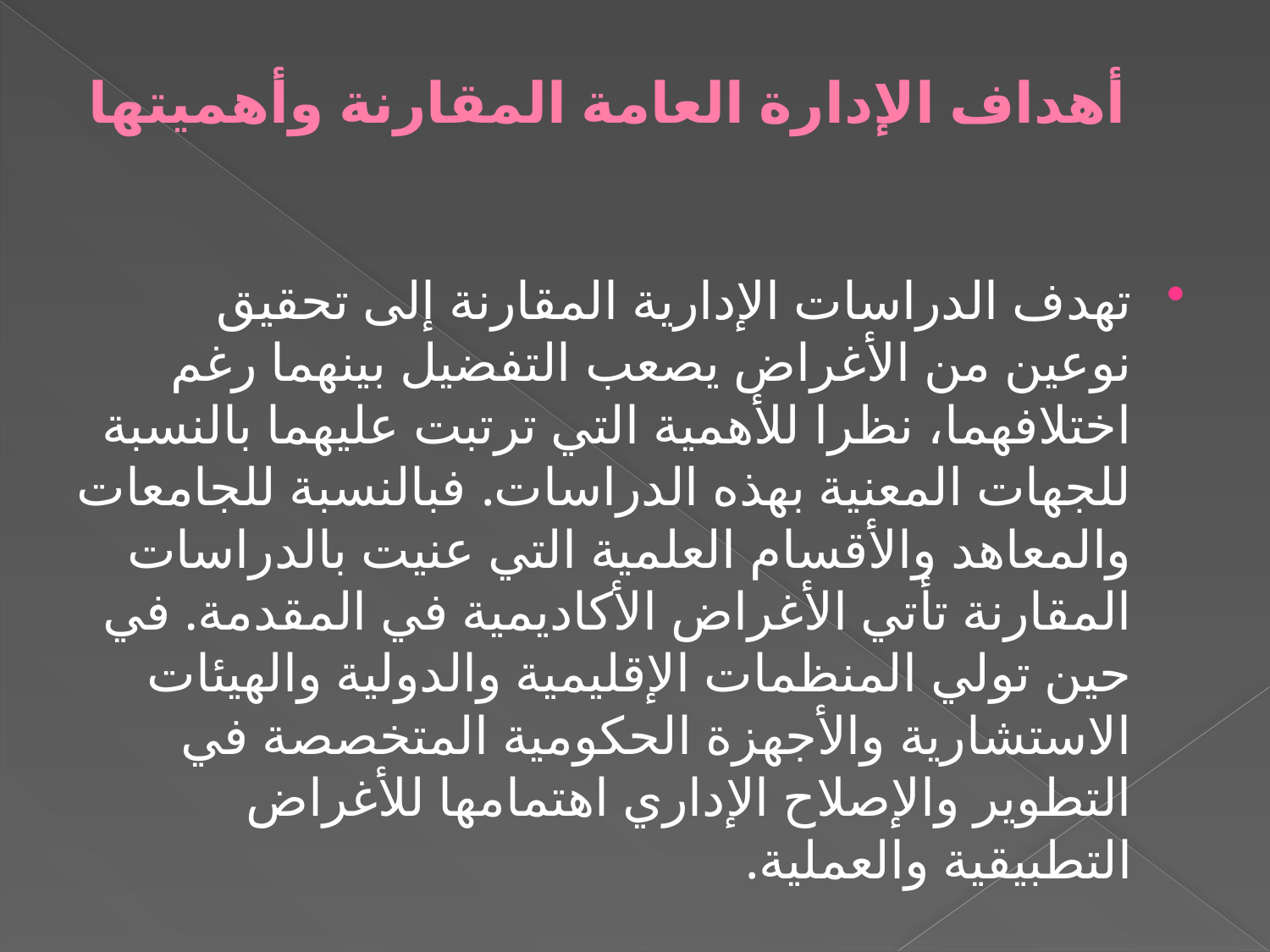

# أهداف الإدارة العامة المقارنة وأهميتها
تهدف الدراسات الإدارية المقارنة إلى تحقيق نوعين من الأغراض يصعب التفضيل بينهما رغم اختلافهما، نظرا للأهمية التي ترتبت عليهما بالنسبة للجهات المعنية بهذه الدراسات. فبالنسبة للجامعات والمعاهد والأقسام العلمية التي عنيت بالدراسات المقارنة تأتي الأغراض الأكاديمية في المقدمة. في حين تولي المنظمات الإقليمية والدولية والهيئات الاستشارية والأجهزة الحكومية المتخصصة في التطوير والإصلاح الإداري اهتمامها للأغراض التطبيقية والعملية.